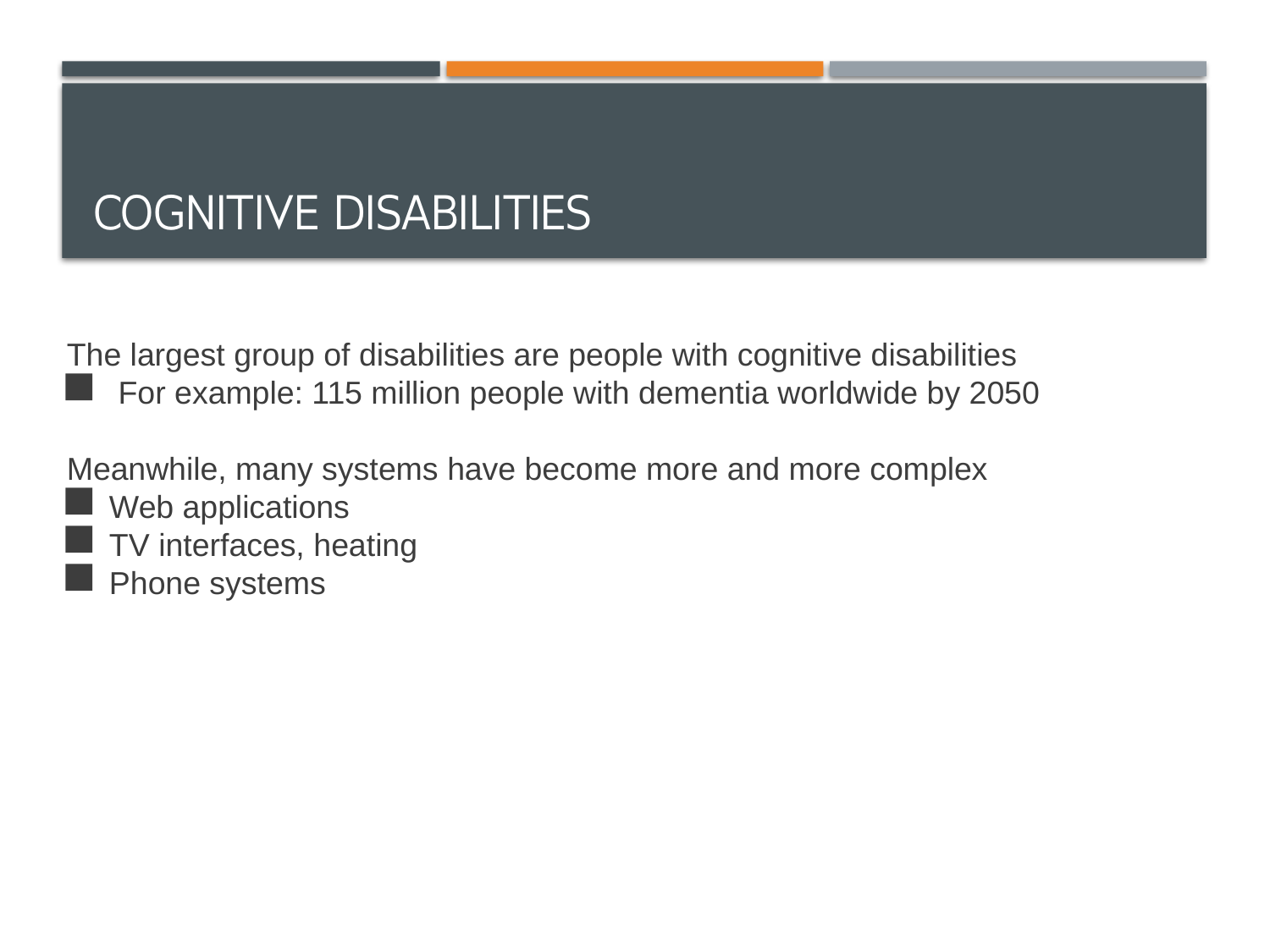

# cognitive disabilities
The largest group of disabilities are people with cognitive disabilities
 For example: 115 million people with dementia worldwide by 2050

Meanwhile, many systems have become more and more complex
Web applications
TV interfaces, heating
Phone systems